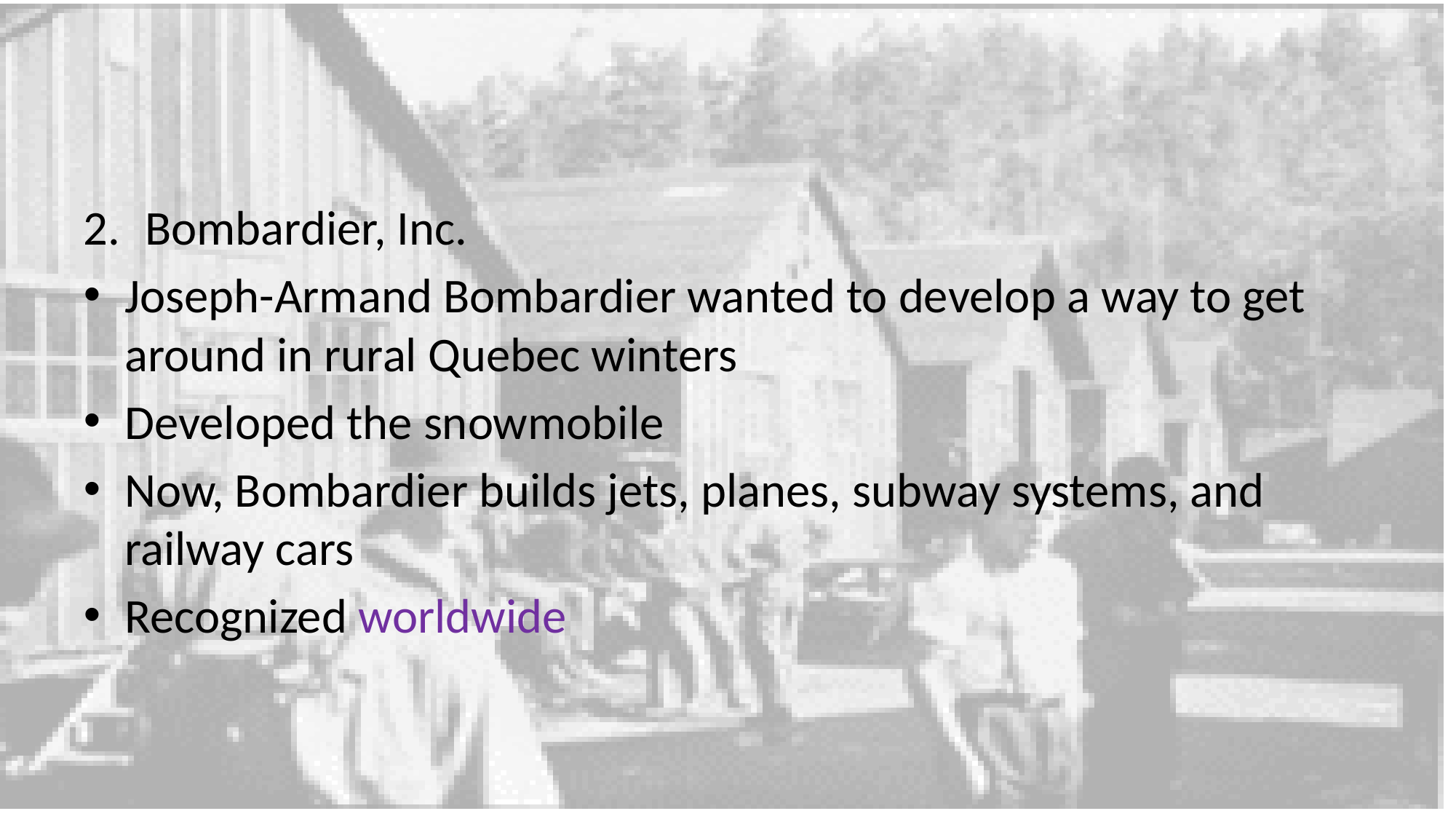

#
Bombardier, Inc.
Joseph-Armand Bombardier wanted to develop a way to get around in rural Quebec winters
Developed the snowmobile
Now, Bombardier builds jets, planes, subway systems, and railway cars
Recognized worldwide